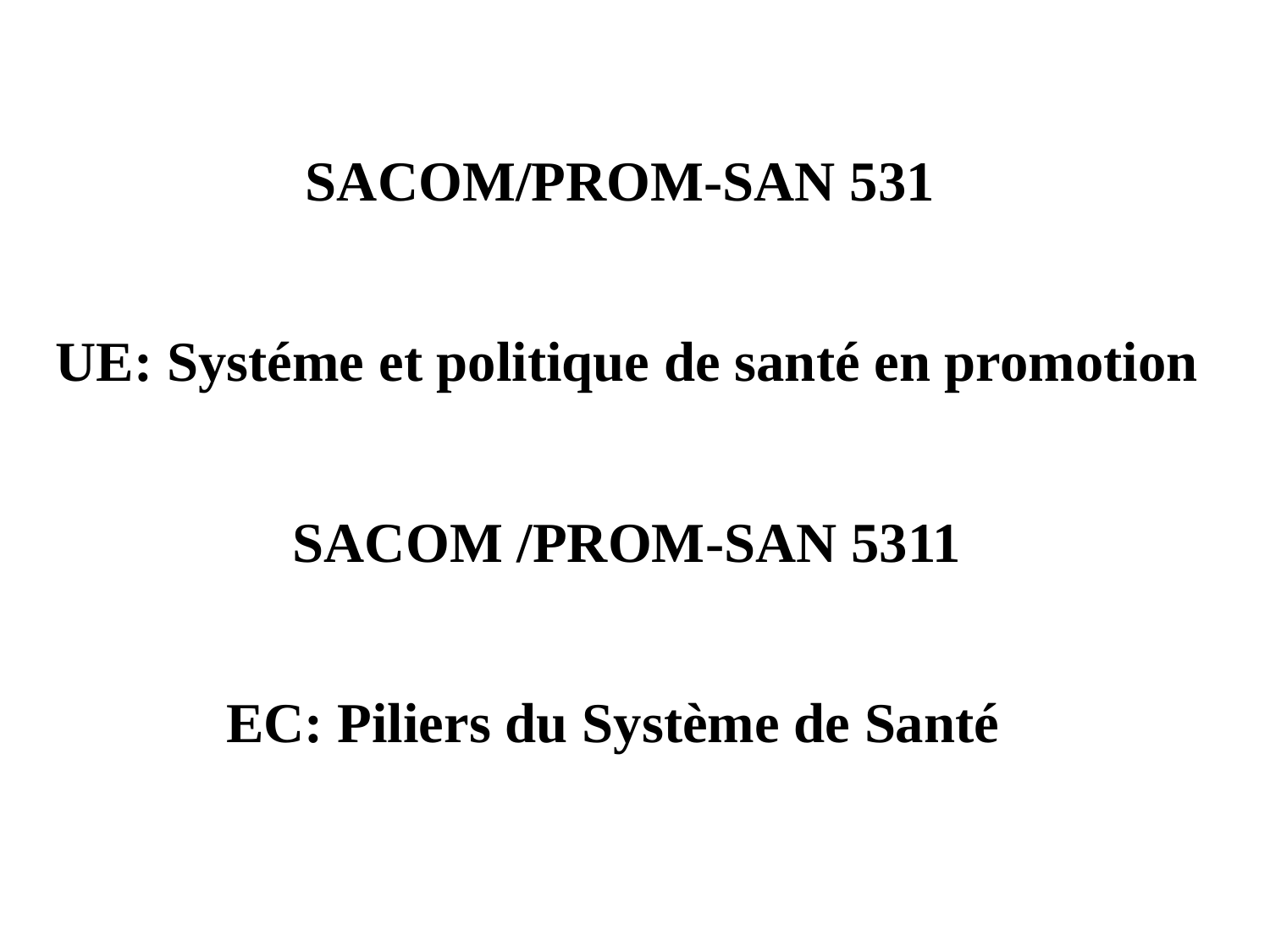

SACOM/PROM-SAN 531
UE: Systéme et politique de santé en promotion
SACOM /PROM-SAN 5311
EC: Piliers du Système de Santé